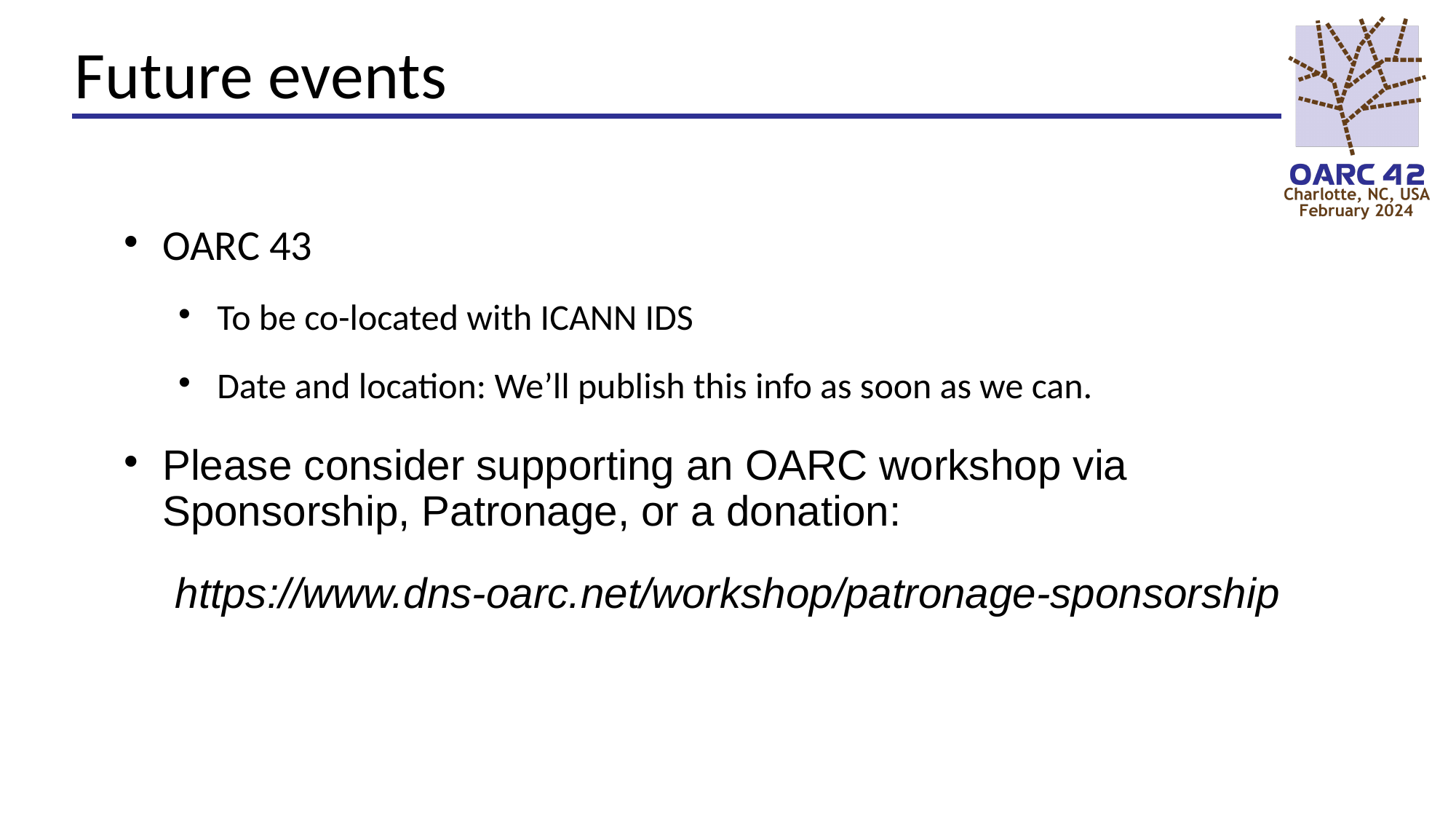

# Future events
OARC 43
To be co-located with ICANN IDS
Date and location: We’ll publish this info as soon as we can.
Please consider supporting an OARC workshop via Sponsorship, Patronage, or a donation:
https://www.dns-oarc.net/workshop/patronage-sponsorship